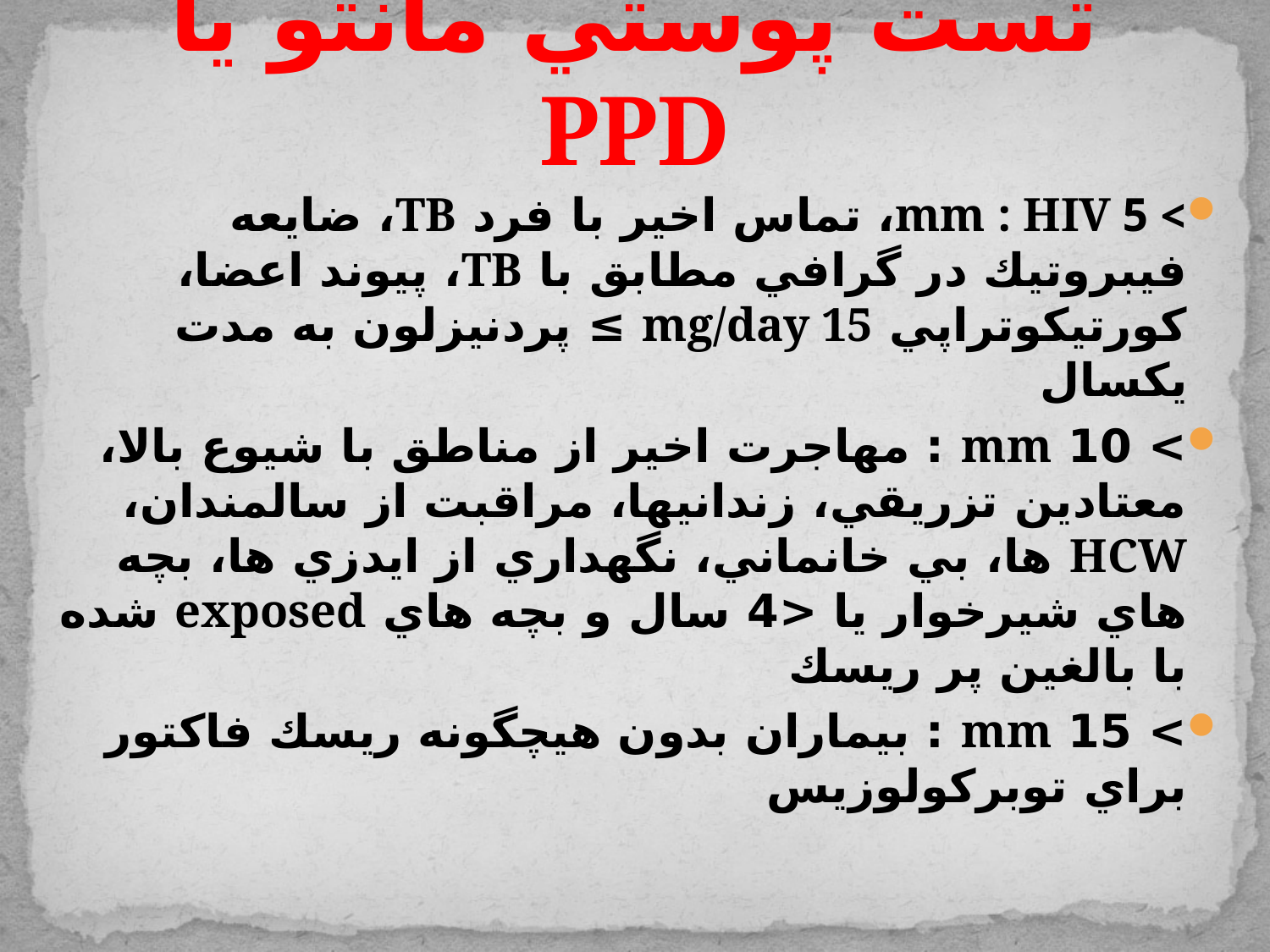

# تست پوستي مانتو يا PPD
> 5 mm : HIV، تماس اخير با فرد TB، ضايعه فيبروتيك در گرافي مطابق با TB، پيوند اعضا، كورتيكوتراپي mg/day 15 ≥ پردنيزلون به مدت يكسال
> 10 mm : مهاجرت اخير از مناطق با شيوع بالا، معتادين تزريقي، زندانيها، مراقبت از سالمندان، HCW ها، بي خانماني، نگهداري از ايدزي ها، بچه هاي شيرخوار يا <4 سال و بچه هاي exposed شده با بالغين پر ريسك
> 15 mm : بيماران بدون هيچگونه ريسك فاكتور براي توبركولوزيس